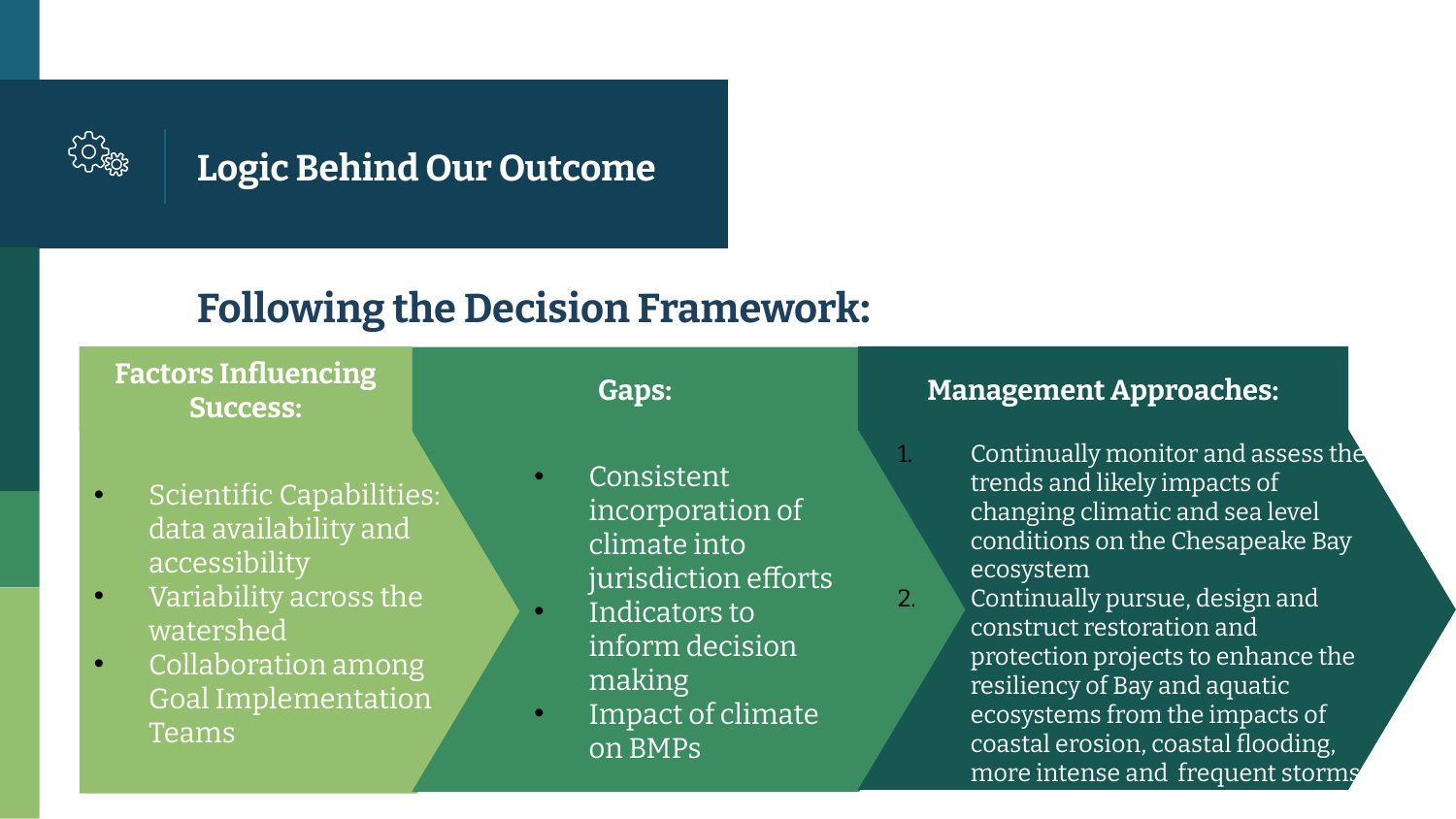

# Logic Behind Our Outcome

Following the Decision Framework:
Factors Influencing Success:
Management Approaches:
Gaps:

Consistent incorporation of climate into jurisdiction efforts
Indicators to inform decision making
Impact of climate on BMPs
Continually monitor and assess the trends and likely impacts of changing climatic and sea level conditions on the Chesapeake Bay ecosystem
Continually pursue, design and construct restoration and protection projects to enhance the resiliency of Bay and aquatic ecosystems from the impacts of coastal erosion, coastal flooding, more intense and  frequent storms and sea level rise
Scientific Capabilities: data availability and accessibility
Variability across the watershed
Collaboration among Goal Implementation Teams